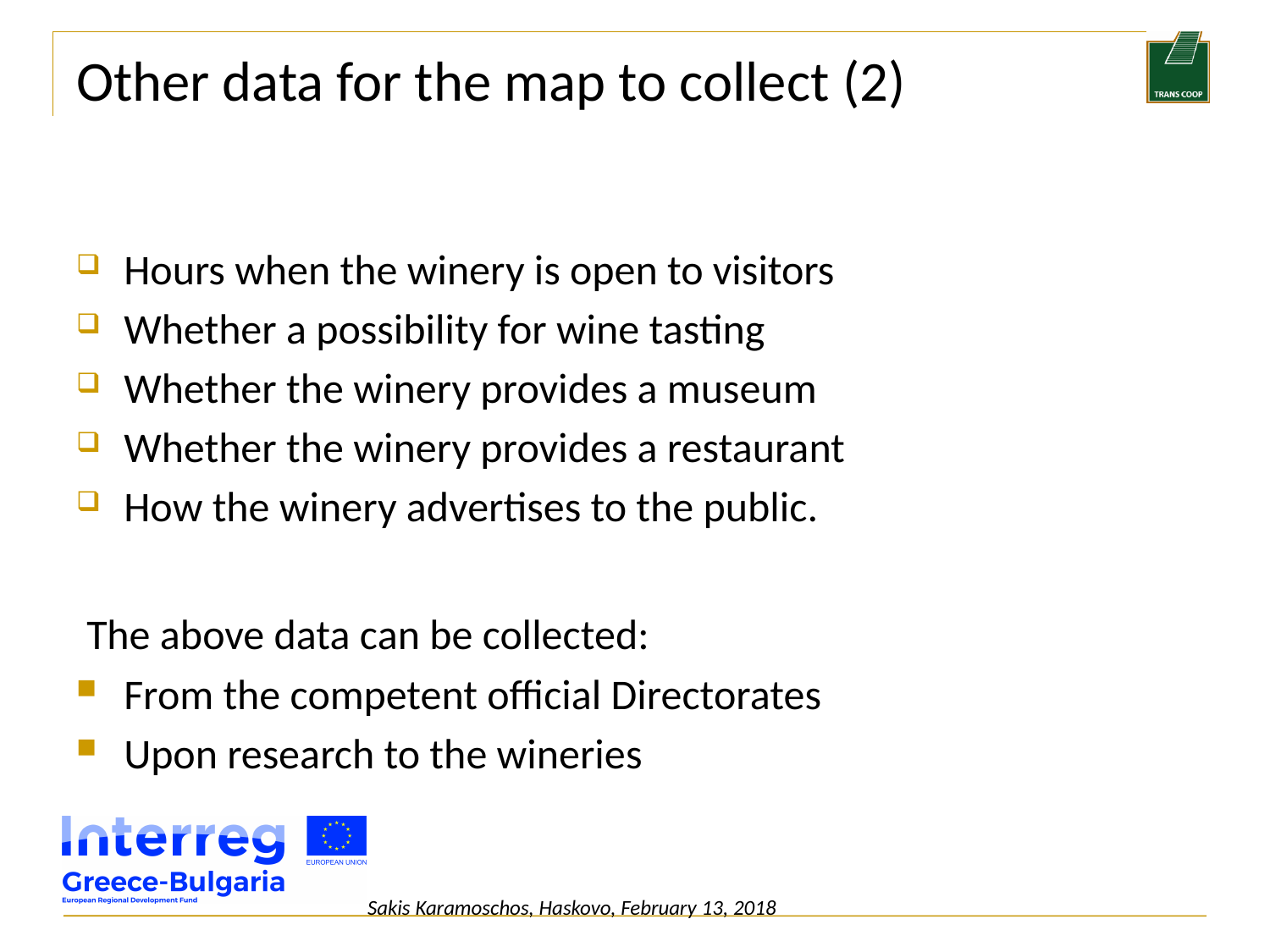

# Other data for the map to collect (2)

Hours when the winery is open to visitors
Whether a possibility for wine tasting
Whether the winery provides a museum
Whether the winery provides a restaurant
How the winery advertises to the public.

 The above data can be collected:
From the competent official Directorates
Upon research to the wineries

Sakis Karamoschos, Haskovo, February 13, 2018